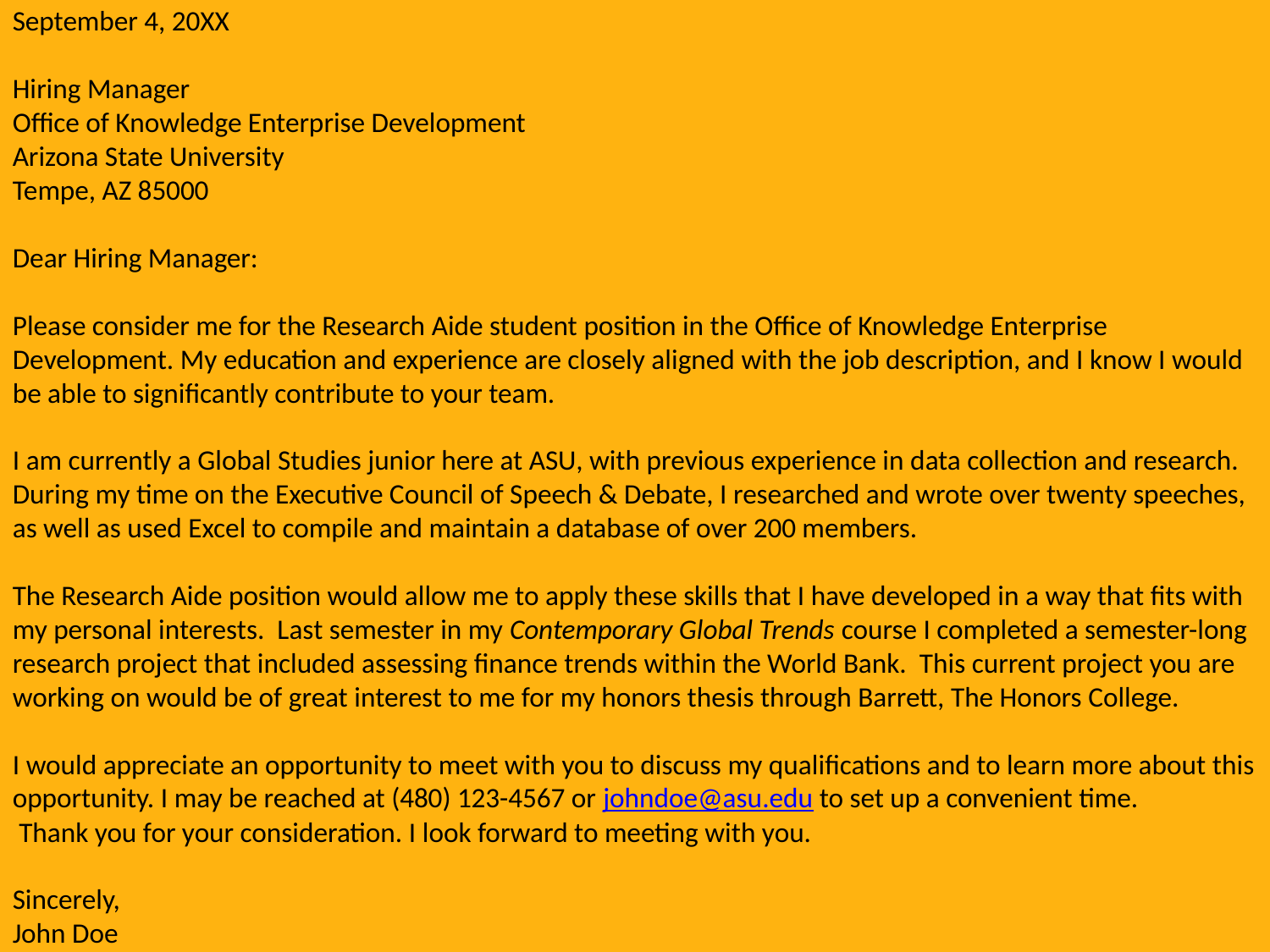

September 4, 20XX

Hiring Manager
Office of Knowledge Enterprise Development
Arizona State University
Tempe, AZ 85000

Dear Hiring Manager:

Please consider me for the Research Aide student position in the Office of Knowledge Enterprise Development. My education and experience are closely aligned with the job description, and I know I would be able to significantly contribute to your team.

I am currently a Global Studies junior here at ASU, with previous experience in data collection and research.  During my time on the Executive Council of Speech & Debate, I researched and wrote over twenty speeches, as well as used Excel to compile and maintain a database of over 200 members.

The Research Aide position would allow me to apply these skills that I have developed in a way that fits with my personal interests.  Last semester in my Contemporary Global Trends course I completed a semester-long research project that included assessing finance trends within the World Bank.  This current project you are working on would be of great interest to me for my honors thesis through Barrett, The Honors College.

I would appreciate an opportunity to meet with you to discuss my qualifications and to learn more about this opportunity. I may be reached at (480) 123-4567 or johndoe@asu.edu to set up a convenient time.
 Thank you for your consideration. I look forward to meeting with you.

Sincerely,
John Doe